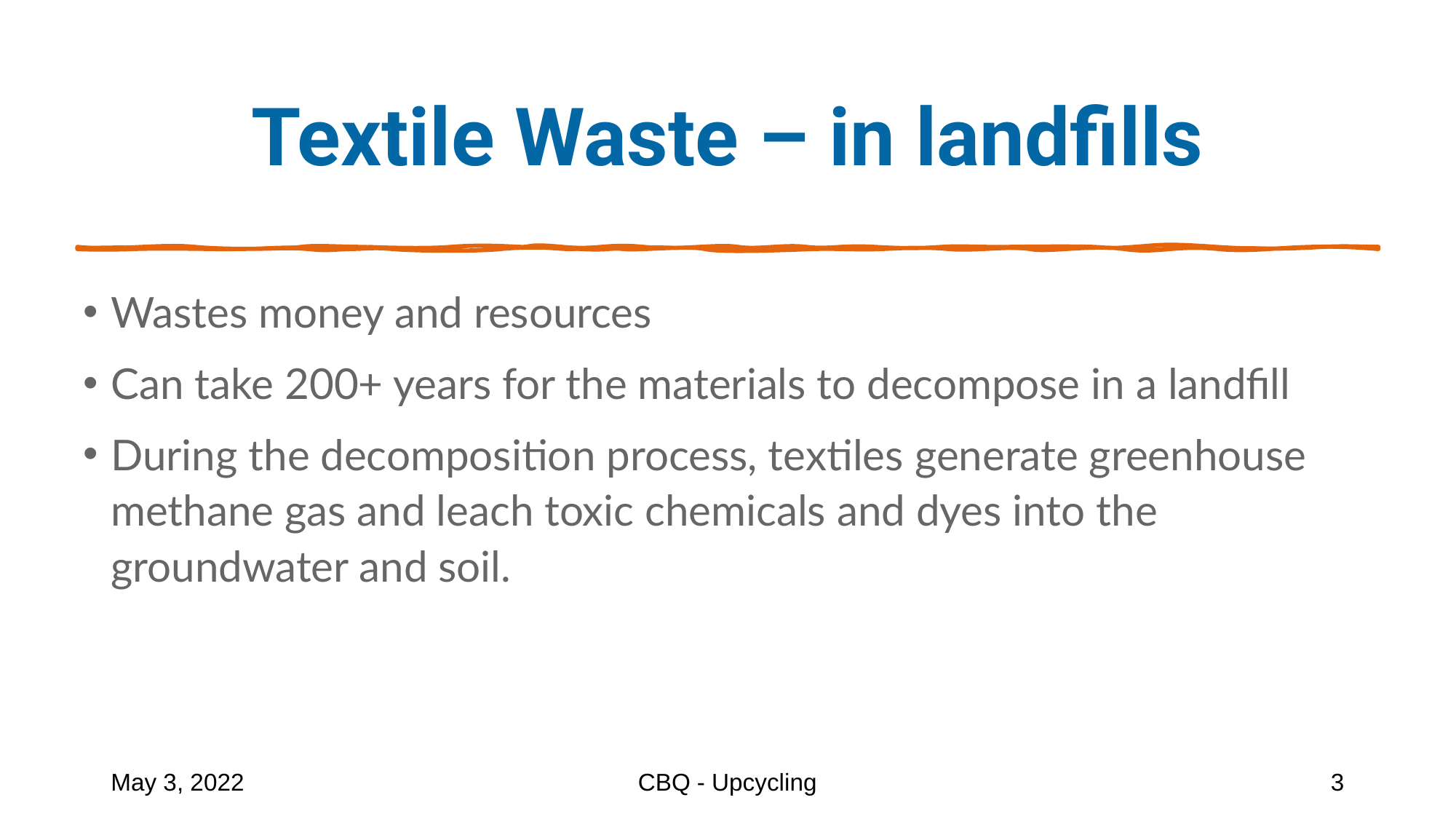

# Textile Waste – in landfills
Wastes money and resources
Can take 200+ years for the materials to decompose in a landfill
During the decomposition process, textiles generate greenhouse methane gas and leach toxic chemicals and dyes into the groundwater and soil.
May 3, 2022
CBQ - Upcycling
3